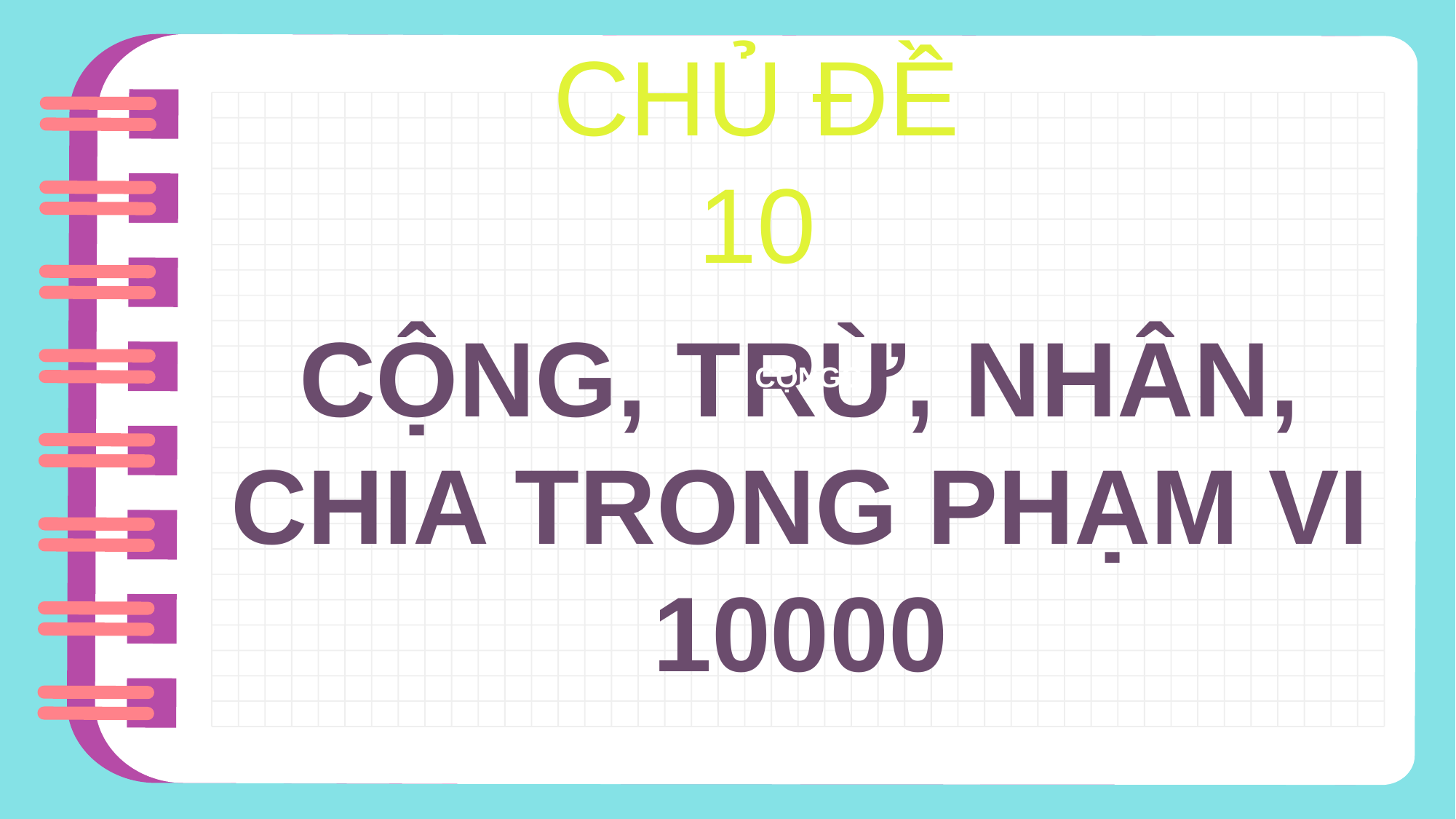

CHỦ ĐỀ 10
# CỘNG, TRỪ, NHÂN, CHIA TRONG PHẠM VI 10000
CỘNGC